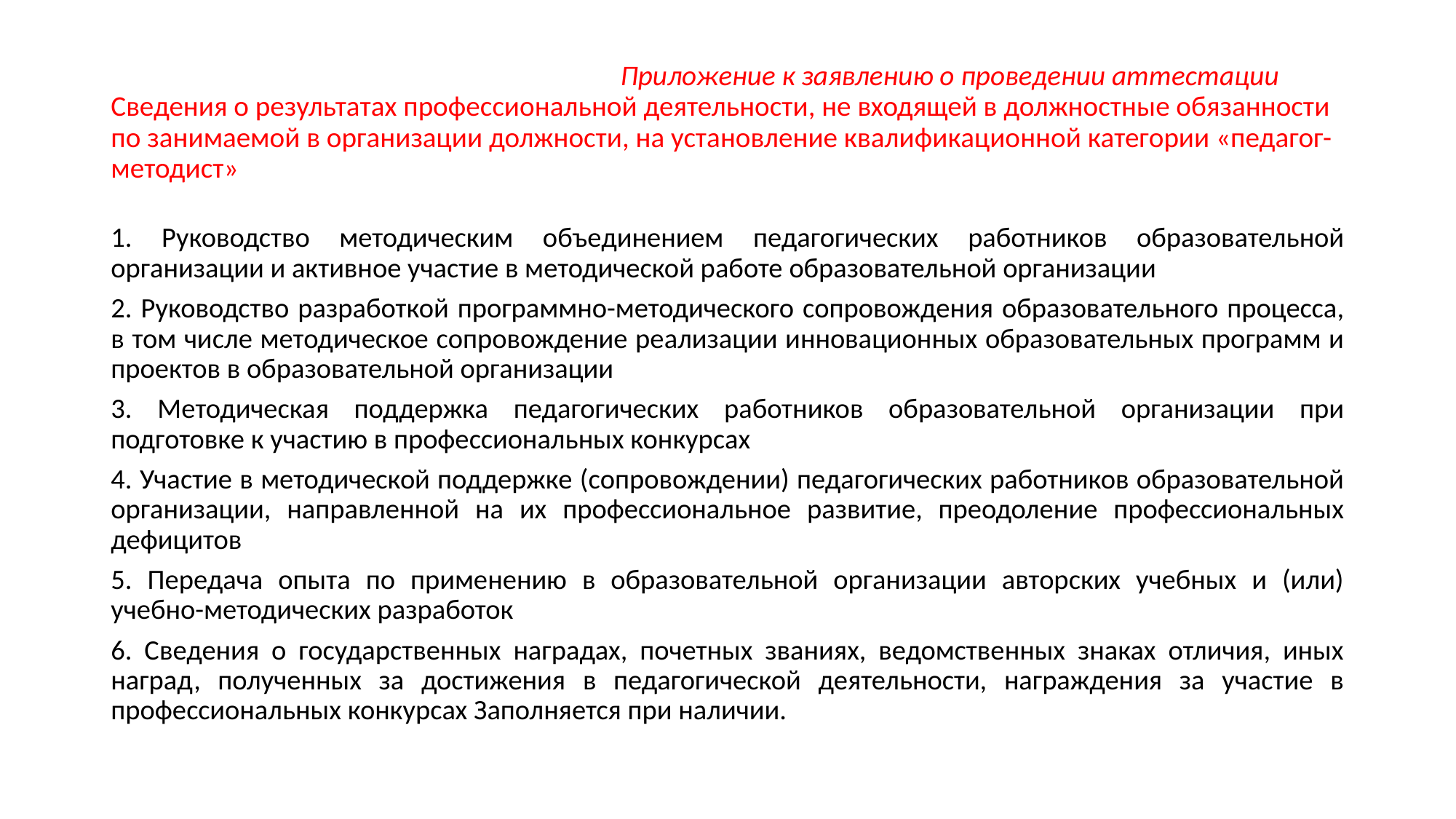

# Приложение к заявлению о проведении аттестации Сведения о результатах профессиональной деятельности, не входящей в должностные обязанности по занимаемой в организации должности, на установление квалификационной категории «педагог-методист»
1. Руководство методическим объединением педагогических работников образовательной организации и активное участие в методической работе образовательной организации
2. Руководство разработкой программно-методического сопровождения образовательного процесса, в том числе методическое сопровождение реализации инновационных образовательных программ и проектов в образовательной организации
3. Методическая поддержка педагогических работников образовательной организации при подготовке к участию в профессиональных конкурсах
4. Участие в методической поддержке (сопровождении) педагогических работников образовательной организации, направленной на их профессиональное развитие, преодоление профессиональных дефицитов
5. Передача опыта по применению в образовательной организации авторских учебных и (или) учебно-методических разработок
6. Сведения о государственных наградах, почетных званиях, ведомственных знаках отличия, иных наград, полученных за достижения в педагогической деятельности, награждения за участие в профессиональных конкурсах Заполняется при наличии.